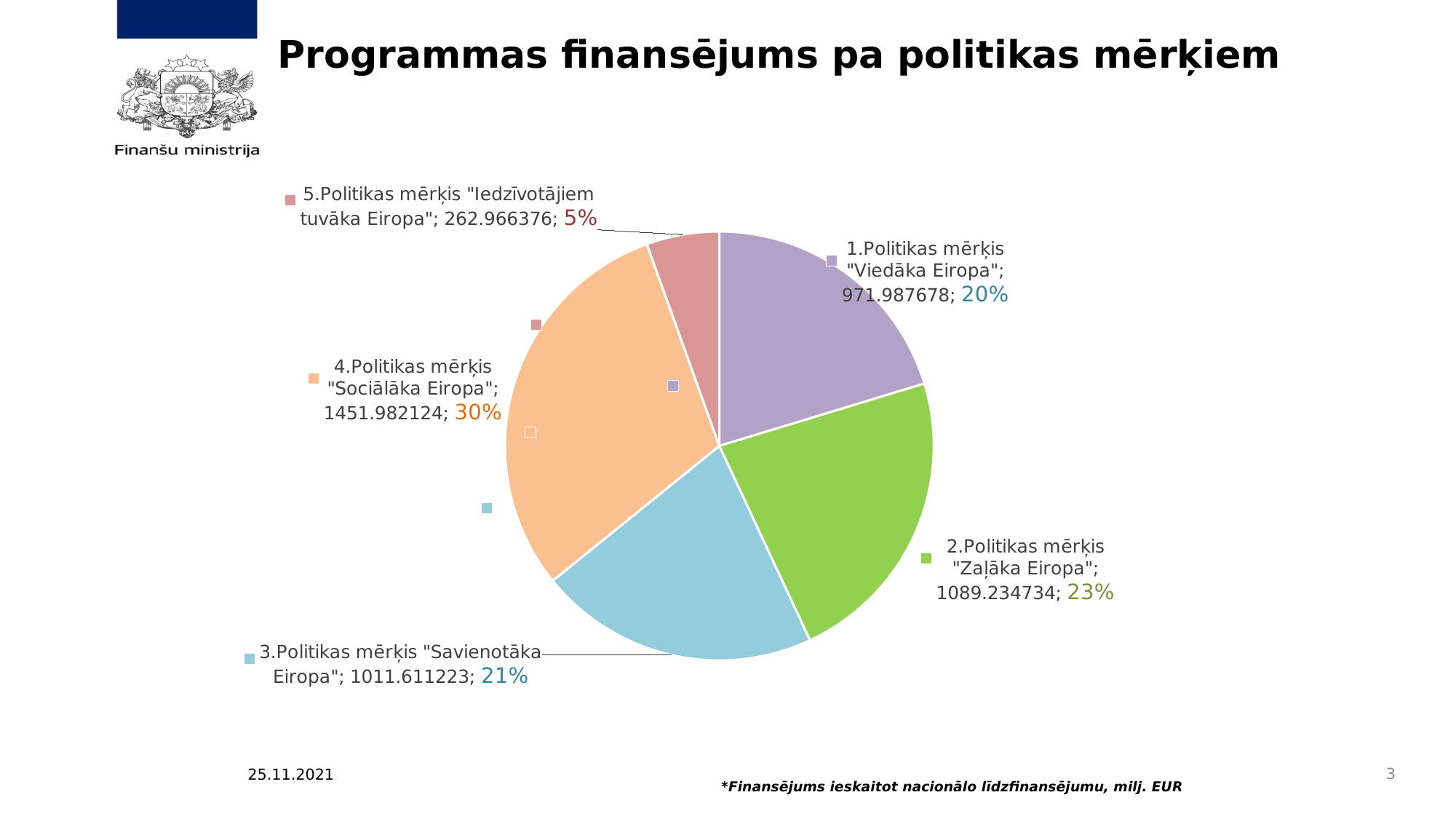

Programmas finansējums pa politikas mērķiem

### Chart

| Category |  |
|---|---|
| 1.Politikas mērķis "Viedāka Eiropa" | 971.987678 |
| 2.Politikas mērķis "Zaļāka Eiropa" | 1089.234734 |
| 3.Politikas mērķis "Savienotāka Eiropa" | 1011.611223 |
| 4.Politikas mērķis "Sociālāka Eiropa" | 1451.982124 |
| 5.Politikas mērķis "Iedzīvotājiem tuvāka Eiropa" | 262.966376 |

3
25.11.2021
*Finansējums ieskaitot nacionālo līdzfinansējumu, milj. EUR